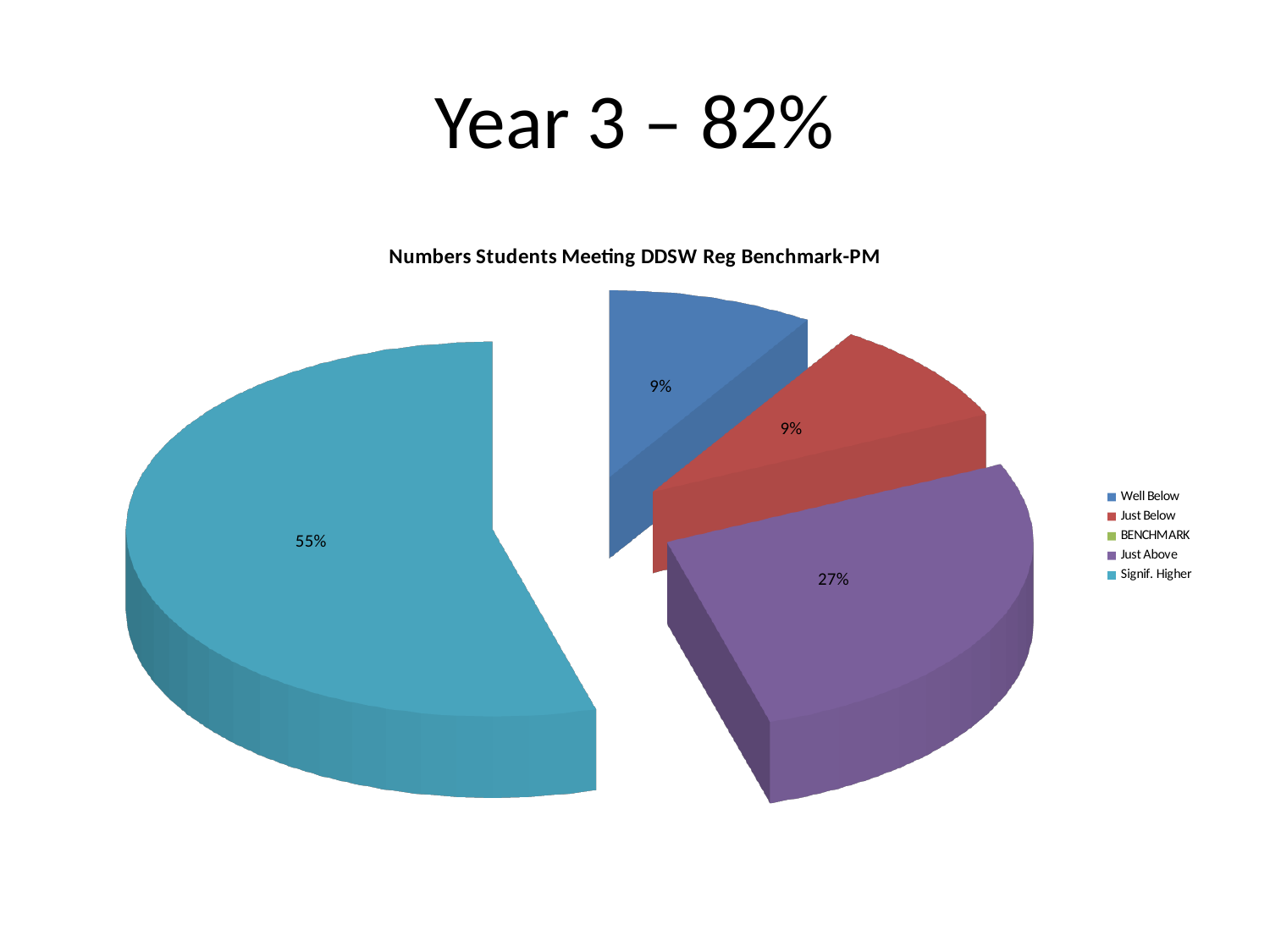

# Year 3 – 82%

[unsupported chart]